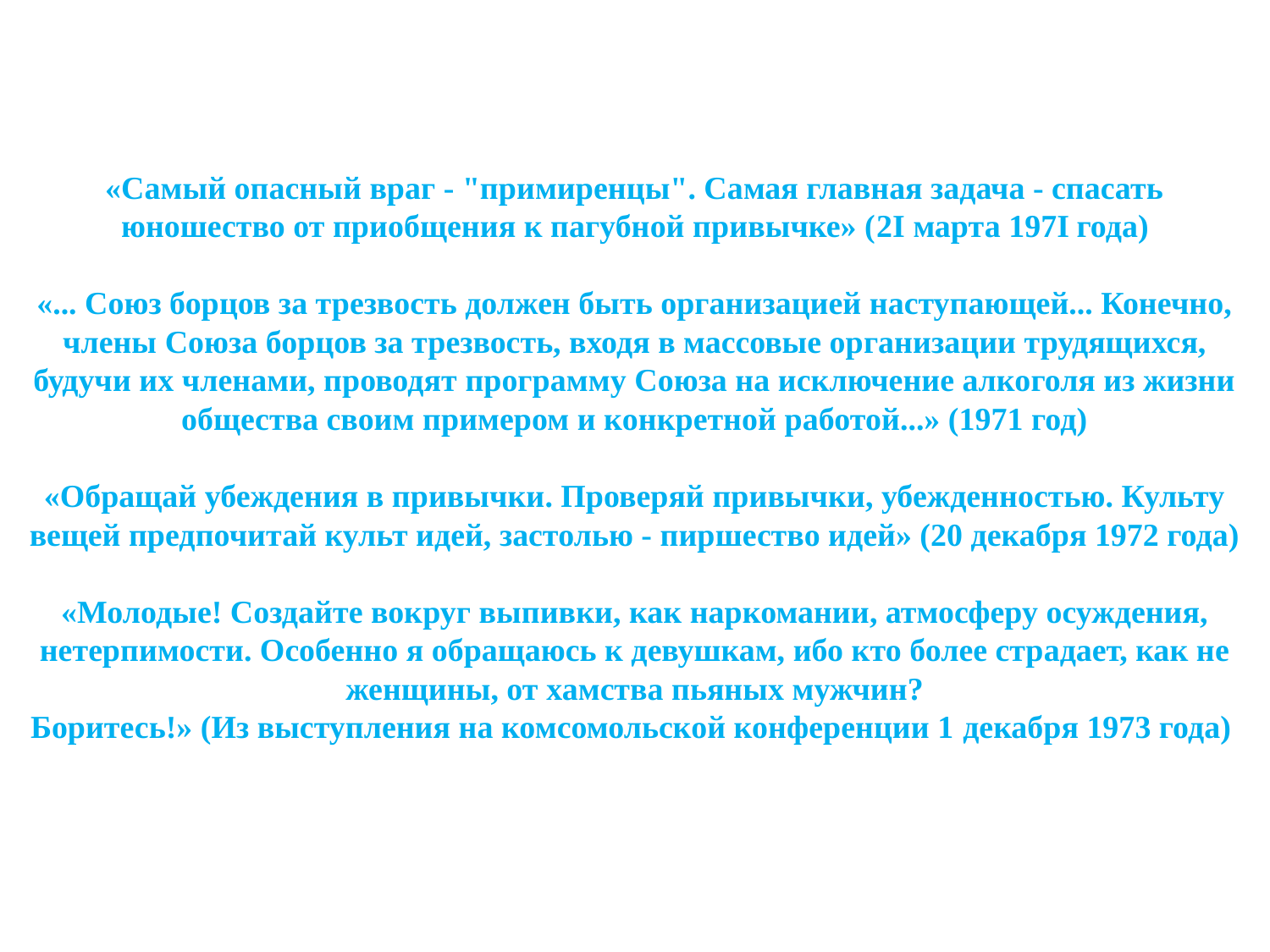

# «Самый опасный враг - "примиренцы". Самая главная задача - спасать юношество от приобщения к пагубной привычке» (2I марта 197I года) «... Союз борцов за трезвость должен быть организацией наступающей... Конечно, члены Союза борцов за трезвость, входя в массовые организации трудящихся, будучи их членами, проводят программу Союза на исключение алкоголя из жизни общества своим примером и конкретной работой...» (1971 год) «Обращай убеждения в привычки. Проверяй привычки, убежденностью. Культу вещей предпочитай культ идей, застолью - пиршество идей» (20 декабря 1972 года) «Молодые! Создайте вокруг выпивки, как наркомании, атмосферу осуждения, нетерпимости. Особенно я обращаюсь к девушкам, ибо кто более страдает, как не женщины, от хамства пьяных мужчин? Боритесь!» (Из выступления на комсомольской конференции 1 декабря 1973 года)